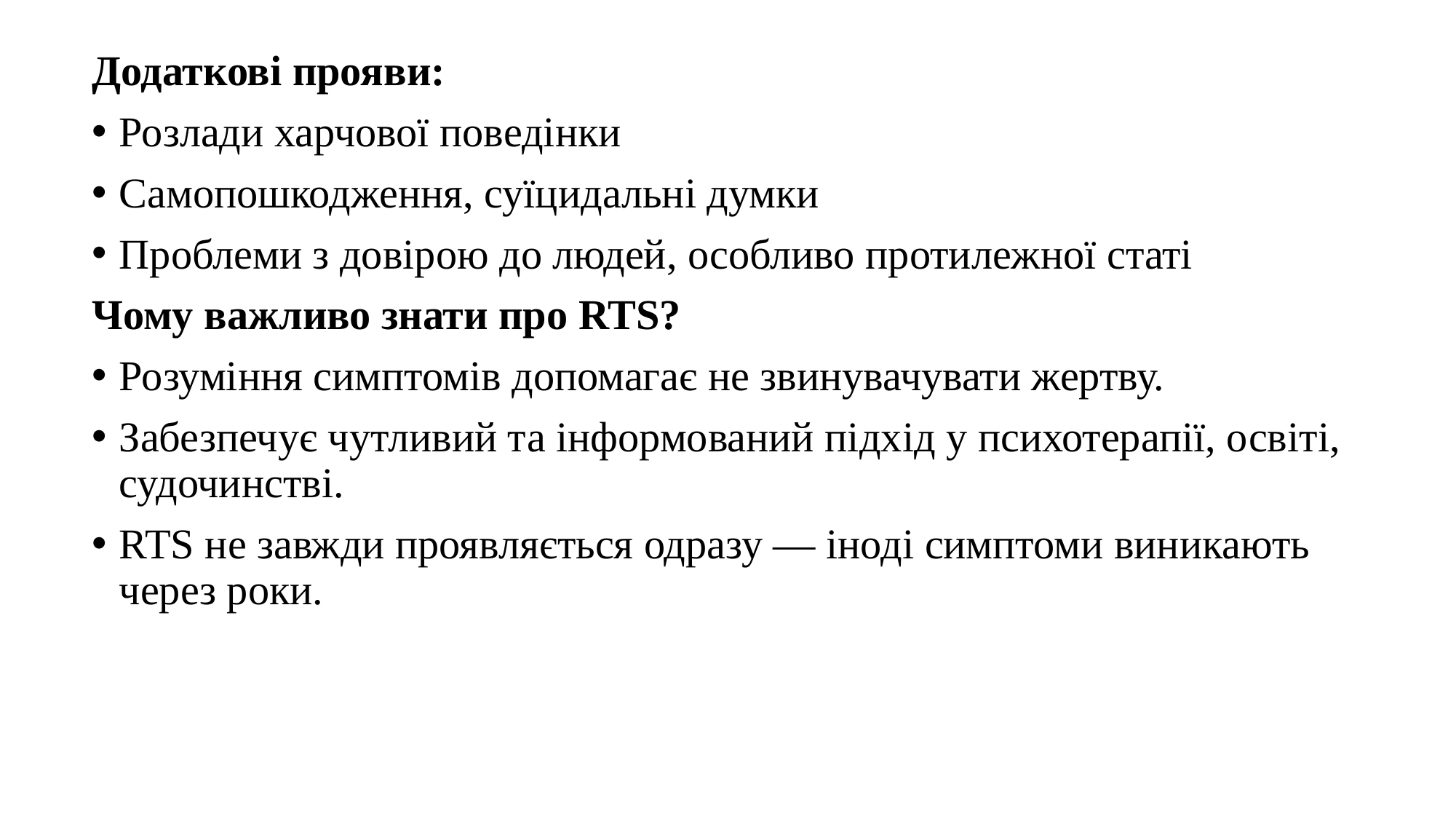

Додаткові прояви:
Розлади харчової поведінки
Самопошкодження, суїцидальні думки
Проблеми з довірою до людей, особливо протилежної статі
Чому важливо знати про RTS?
Розуміння симптомів допомагає не звинувачувати жертву.
Забезпечує чутливий та інформований підхід у психотерапії, освіті, судочинстві.
RTS не завжди проявляється одразу — іноді симптоми виникають через роки.

#